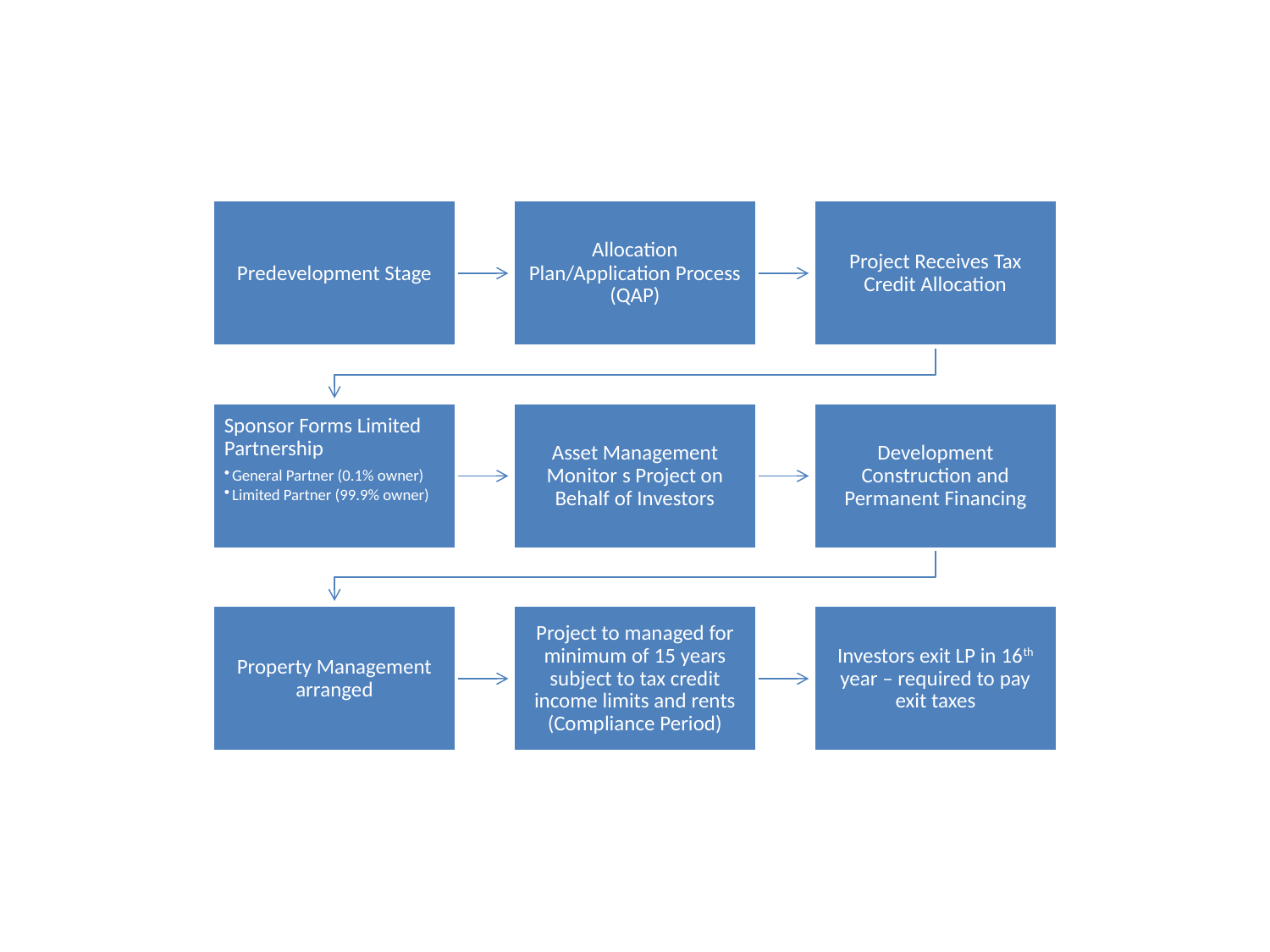

Predevelopment Stage

Allocation Plan/Application Process (QAP)

Project Receives Tax Credit Allocation

Sponsor Forms Limited Partnership
General Partner (0.1% owner)
Limited Partner (99.9% owner)

Asset Management Monitor s Project on Behalf of Investors

Development Construction and Permanent Financing

Property Management arranged

Project to managed for minimum of 15 years subject to tax credit income limits and rents (Compliance Period)
Investors exit LP in 16th year – required to pay exit taxes